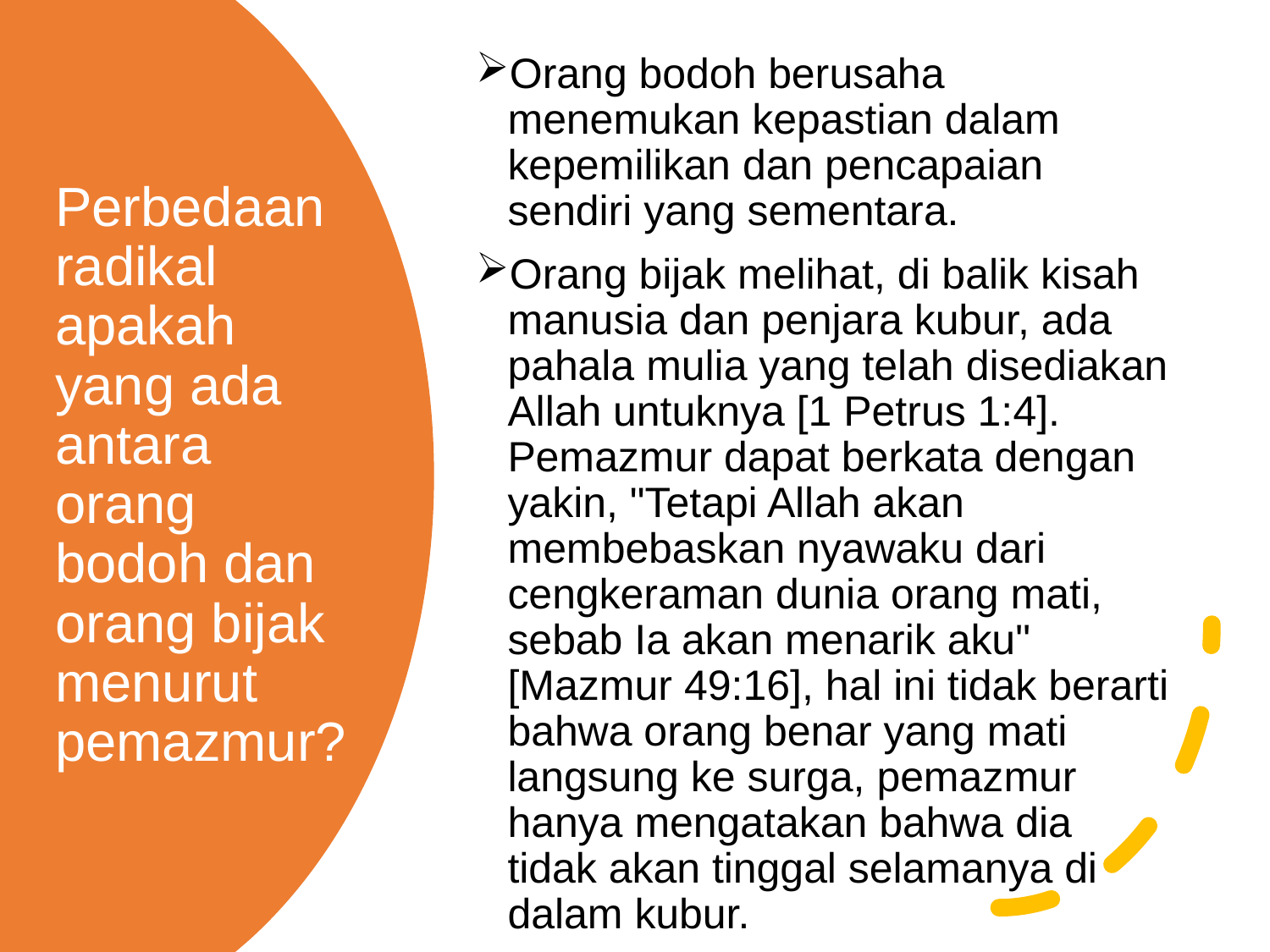

Orang bodoh berusaha menemukan kepastian dalam kepemilikan dan pencapaian sendiri yang sementara.
Orang bijak melihat, di balik kisah manusia dan penjara kubur, ada pahala mulia yang telah disediakan Allah untuknya [1 Petrus 1:4]. Pemazmur dapat berkata dengan yakin, "Tetapi Allah akan membebaskan nyawaku dari cengkeraman dunia orang mati, sebab Ia akan menarik aku" [Mazmur 49:16], hal ini tidak berarti bahwa orang benar yang mati langsung ke surga, pemazmur hanya mengatakan bahwa dia tidak akan tinggal selamanya di dalam kubur.
# Perbedaan radikal apakah yang ada antara orang bodoh dan orang bijak menurut pemazmur?